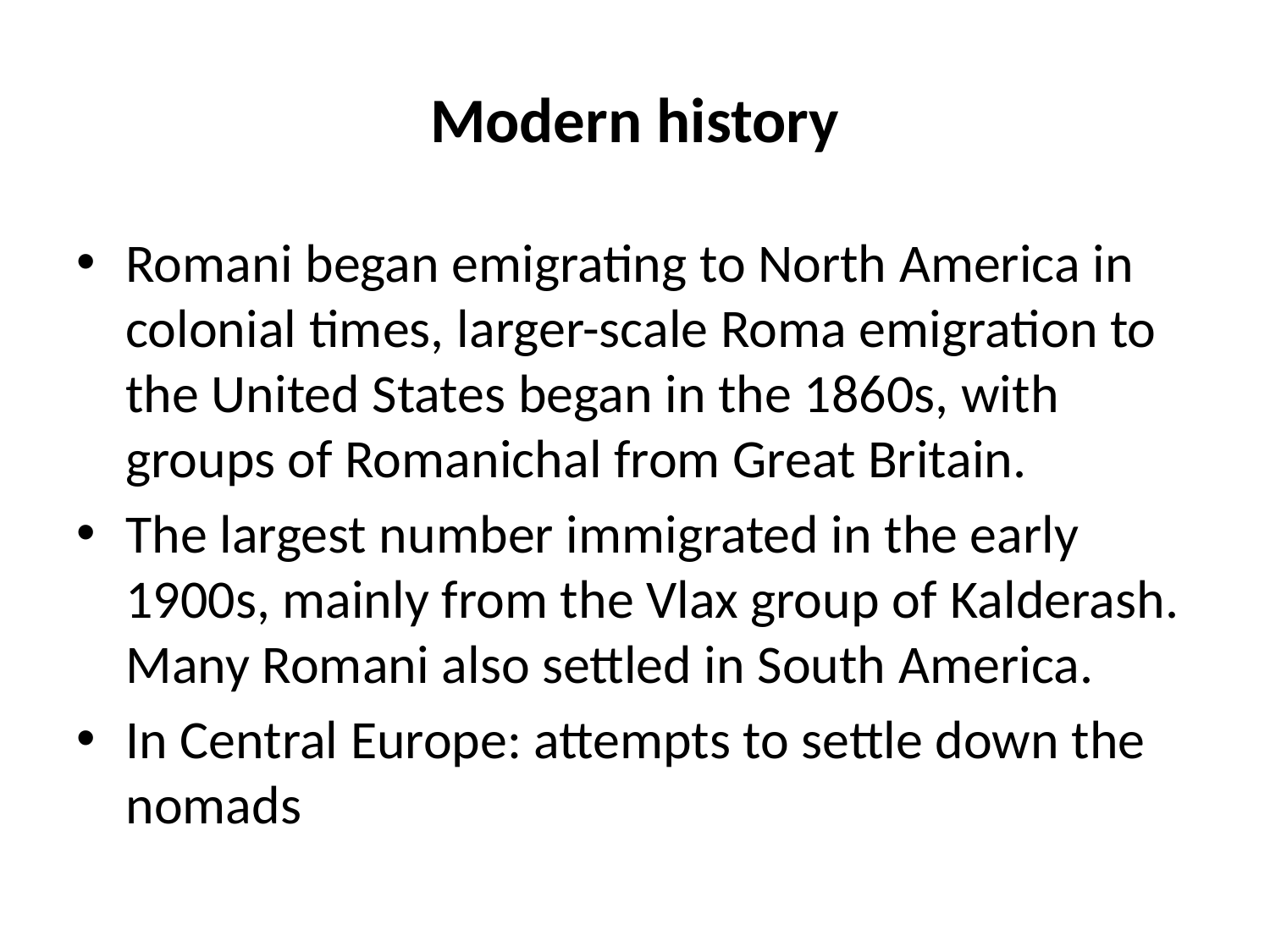

# Modern history
Romani began emigrating to North America in colonial times, larger-scale Roma emigration to the United States began in the 1860s, with groups of Romanichal from Great Britain.
The largest number immigrated in the early 1900s, mainly from the Vlax group of Kalderash. Many Romani also settled in South America.
In Central Europe: attempts to settle down the nomads